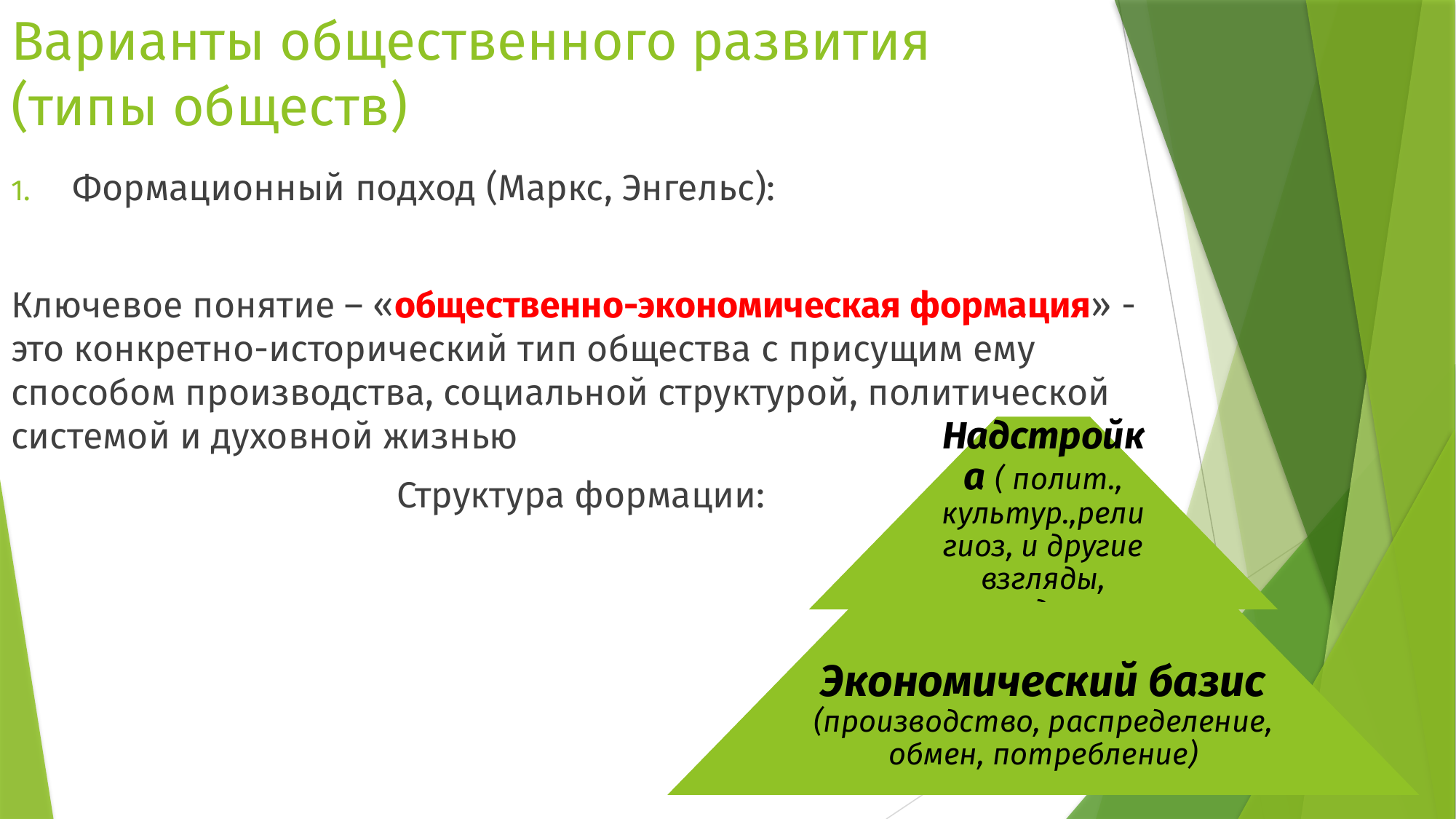

# Варианты общественного развития (типы обществ)
Формационный подход (Маркс, Энгельс):

Ключевое понятие – «общественно-экономическая формация» - это конкретно-исторический тип общества с присущим ему способом производства, социальной структурой, политической системой и духовной жизнью
                                        Структура формации:

Надстройка ( полит., культур.,религиоз, и другие взгляды, учреждения и отношения)
Экономический базис (производство, распределение, обмен, потребление)